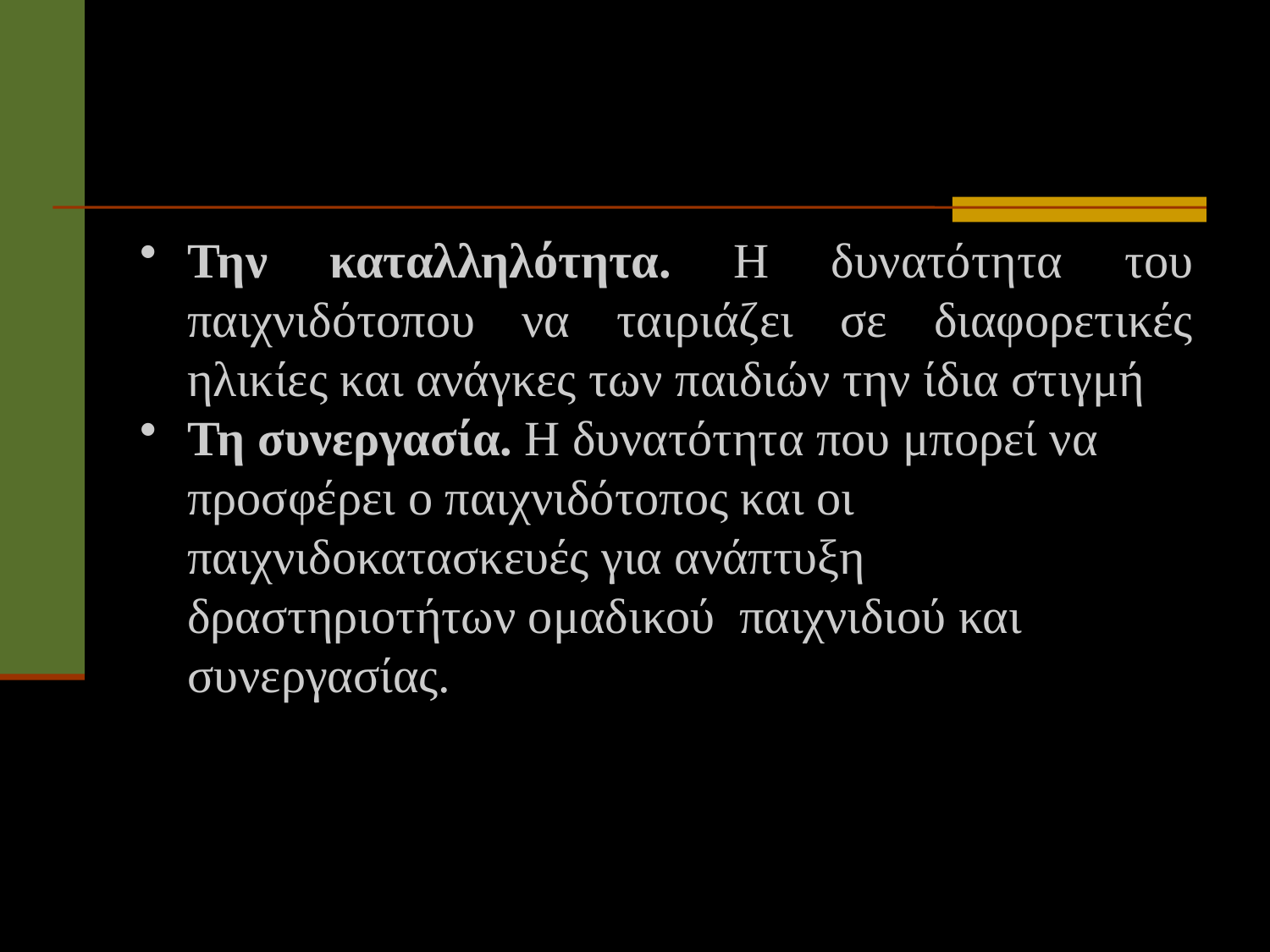

#
Την καταλληλότητα. Η δυνατότητα του παιχνιδότοπου να ταιριάζει σε διαφορετικές ηλικίες και ανάγκες των παιδιών την ίδια στιγμή
Τη συνεργασία. Η δυνατότητα που μπορεί να προσφέρει ο παιχνιδότοπος και οι παιχνιδοκατασκευές για ανάπτυξη δραστηριοτήτων ομαδικού  παιχνιδιού και συνεργασίας.